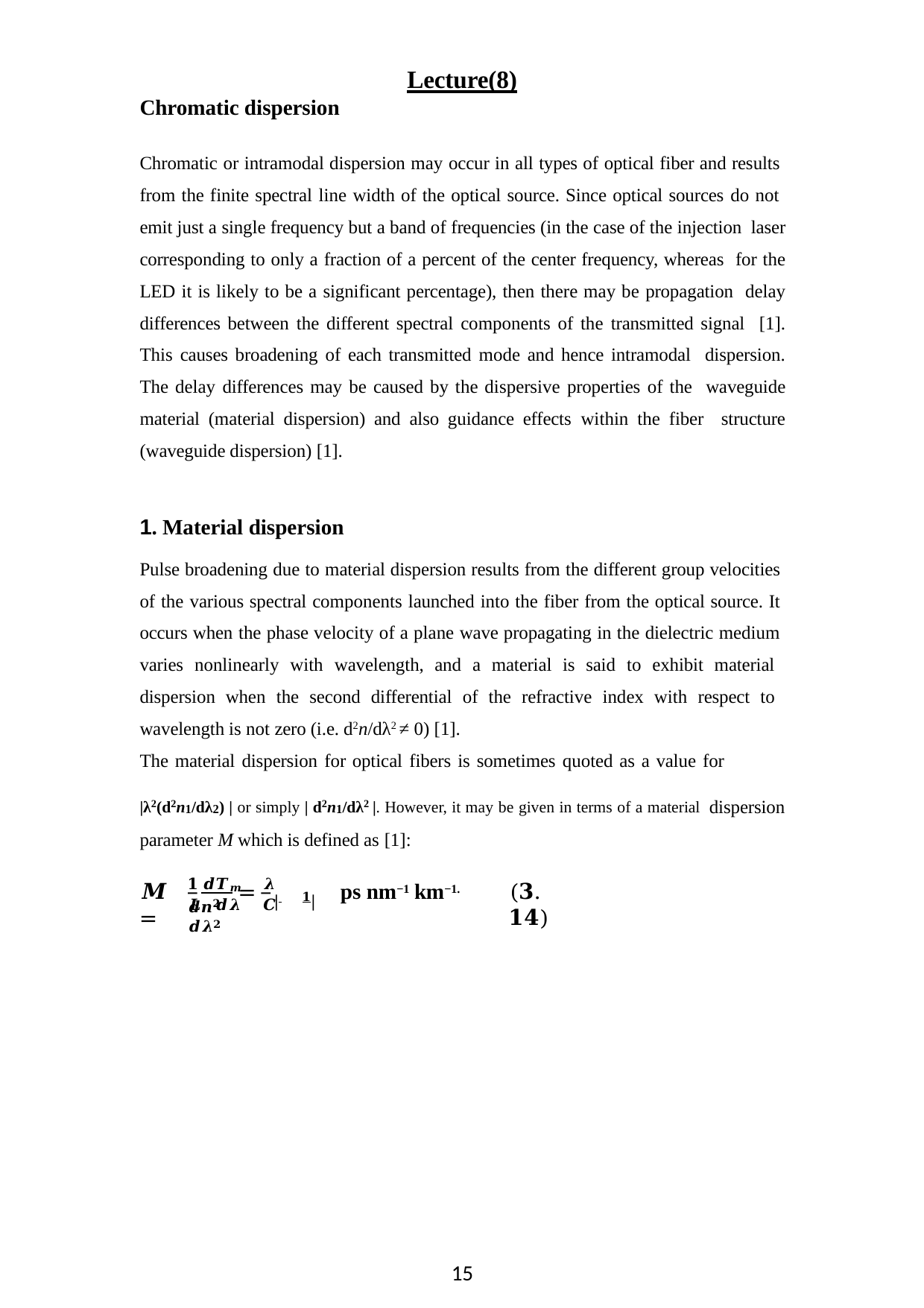

Lecture(8)
Chromatic dispersion

Chromatic or intramodal dispersion may occur in all types of optical fiber and results  from the finite spectral line width of the optical source. Since optical sources do not  emit just a single frequency but a band of frequencies (in the case of the injection  laser corresponding to only a fraction of a percent of the center frequency, whereas  for the LED it is likely to be a significant percentage), then there may be propagation  delay differences between the different spectral components of the transmitted signal  [1]. This causes broadening of each transmitted mode and hence intramodal  dispersion. The delay differences may be caused by the dispersive properties of the  waveguide material (material dispersion) and also guidance effects within the fiber  structure (waveguide dispersion) [1].

1. Material dispersion
Pulse broadening due to material dispersion results from the different group velocities  of the various spectral components launched into the fiber from the optical source. It  occurs when the phase velocity of a plane wave propagating in the dielectric medium  varies nonlinearly with wavelength, and a material is said to exhibit material  dispersion when the second differential of the refractive index with respect to  wavelength is not zero (i.e. d2n/dλ2 ≠ 0) [1].
The material dispersion for optical fibers is sometimes quoted as a value for
|λ2(d2n1/dλ2) | or simply | d2n1/dλ2 |. However, it may be given in terms of a material  dispersion parameter M which is defined as [1]:
| 	𝟏|
𝟏 𝒅𝑻𝒎	𝝀 𝒅𝒏𝟐
𝑴 =
=
ps nm−1 km−1.
(𝟑. 𝟏𝟒)

𝑳   𝒅𝝀	𝑪 𝒅𝝀𝟐
15